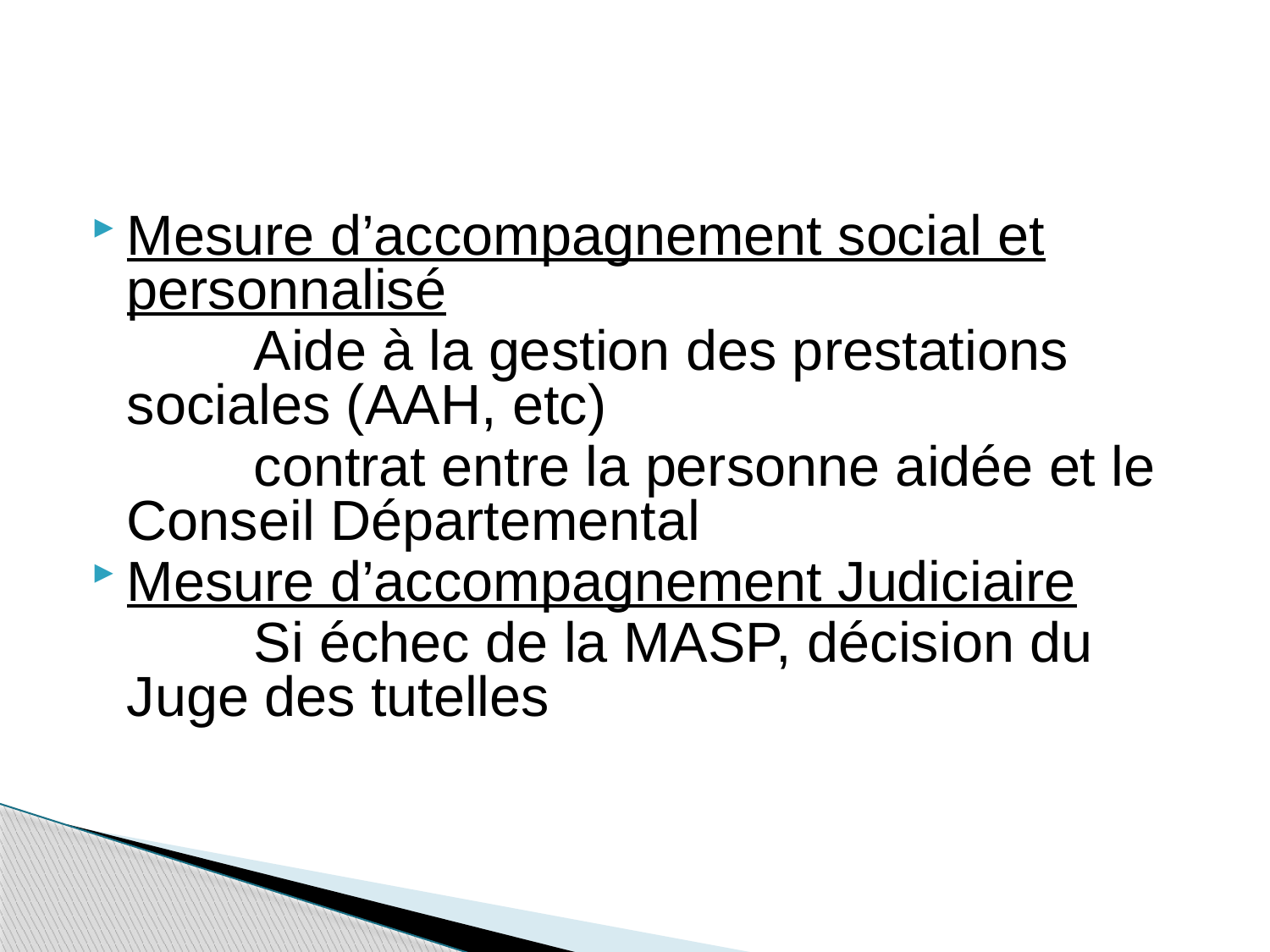

#
Mesure d’accompagnement social et personnalisé
		Aide à la gestion des prestations sociales (AAH, etc)
		contrat entre la personne aidée et le Conseil Départemental
Mesure d’accompagnement Judiciaire
		Si échec de la MASP, décision du Juge des tutelles